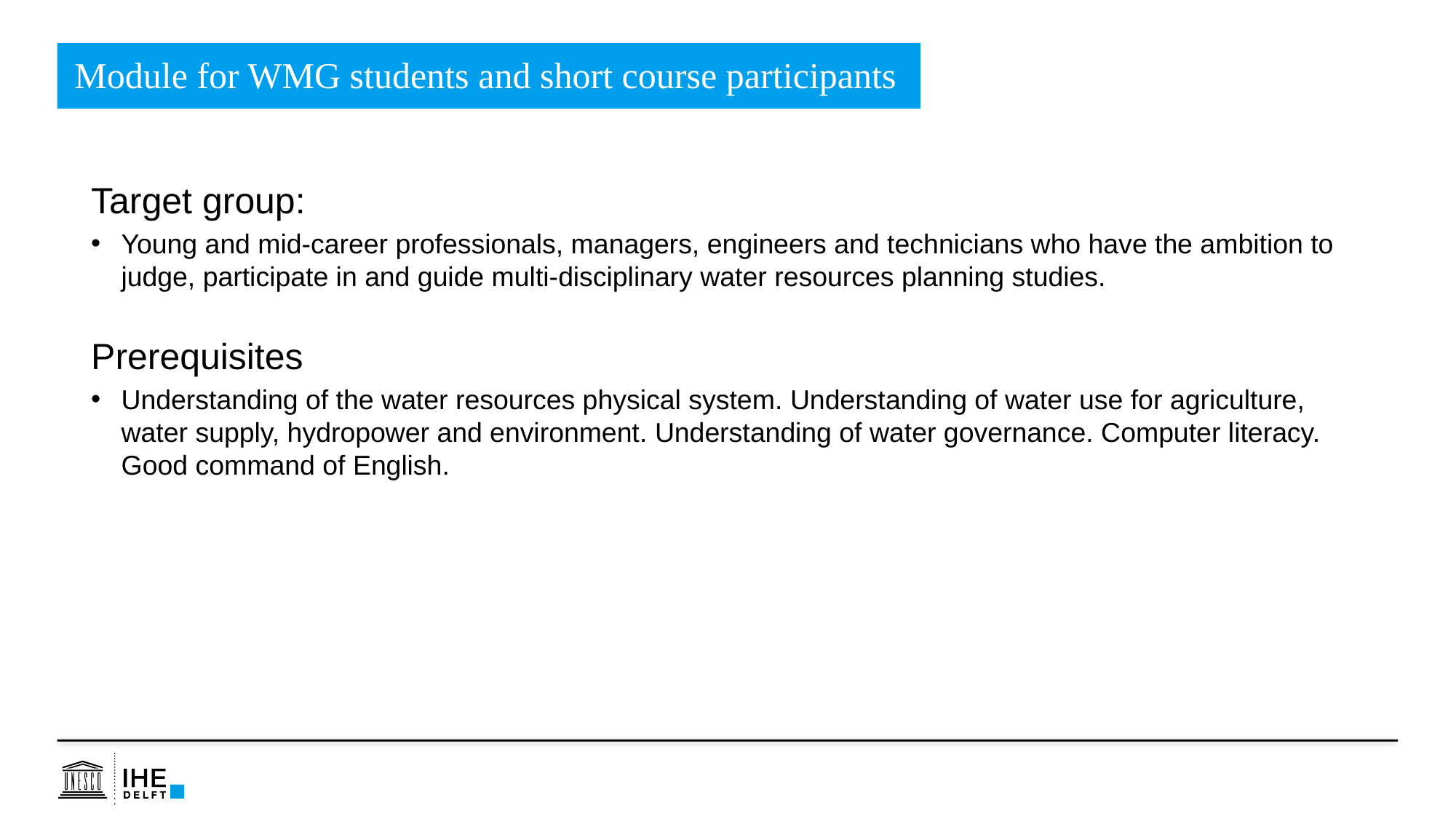

Module for WMG students and short course participants
Target group:
Young and mid-career professionals, managers, engineers and technicians who have the ambition to judge, participate in and guide multi-disciplinary water resources planning studies.

Prerequisites
Understanding of the water resources physical system. Understanding of water use for agriculture, water supply, hydropower and environment. Understanding of water governance. Computer literacy. Good command of English.